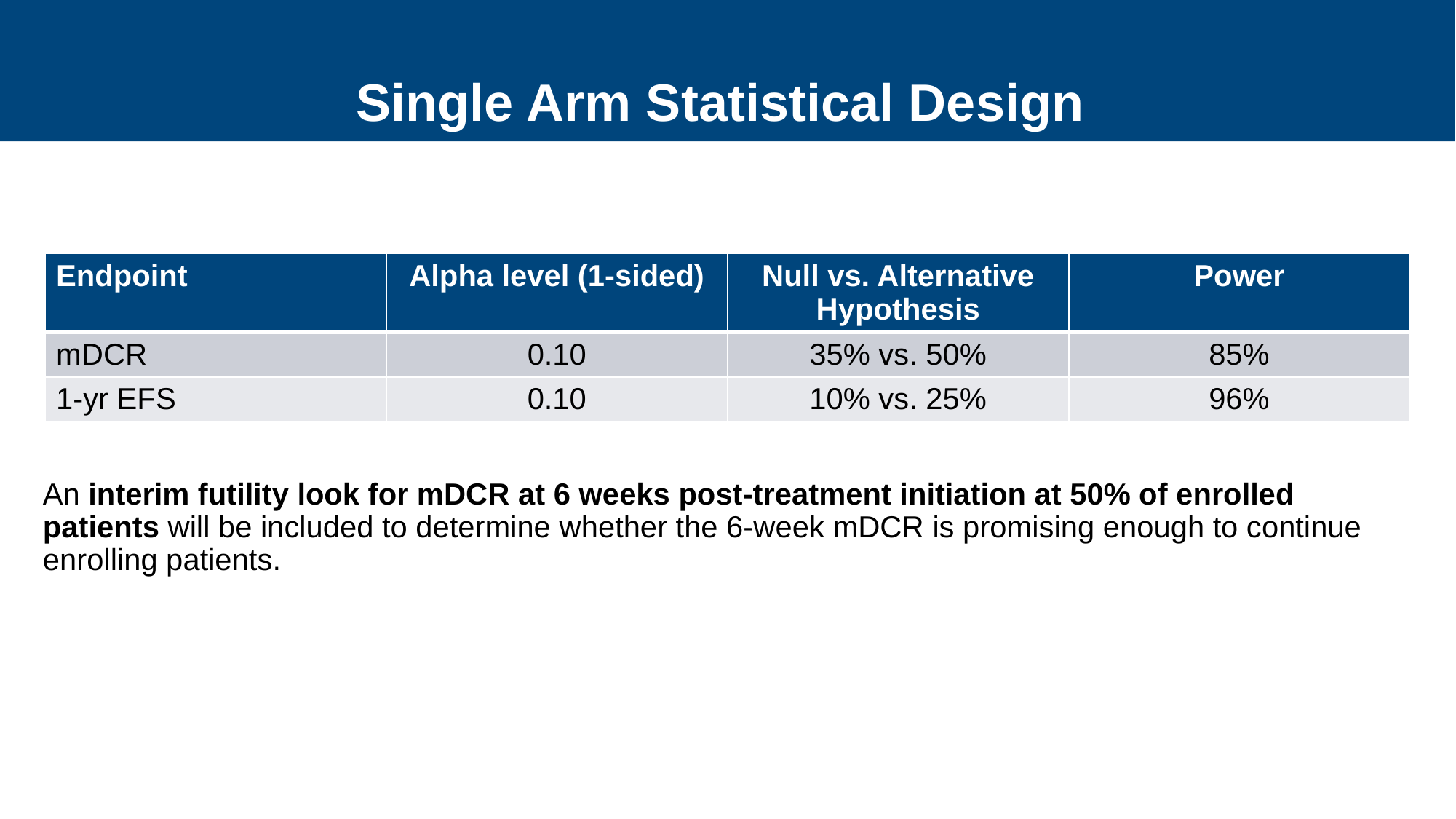

# Single Arm Statistical Design
| Endpoint | Alpha level (1-sided) | Null vs. Alternative Hypothesis | Power |
| --- | --- | --- | --- |
| mDCR | 0.10 | 35% vs. 50% | 85% |
| 1-yr EFS | 0.10 | 10% vs. 25% | 96% |
An interim futility look for mDCR at 6 weeks post-treatment initiation at 50% of enrolled patients will be included to determine whether the 6-week mDCR is promising enough to continue enrolling patients.